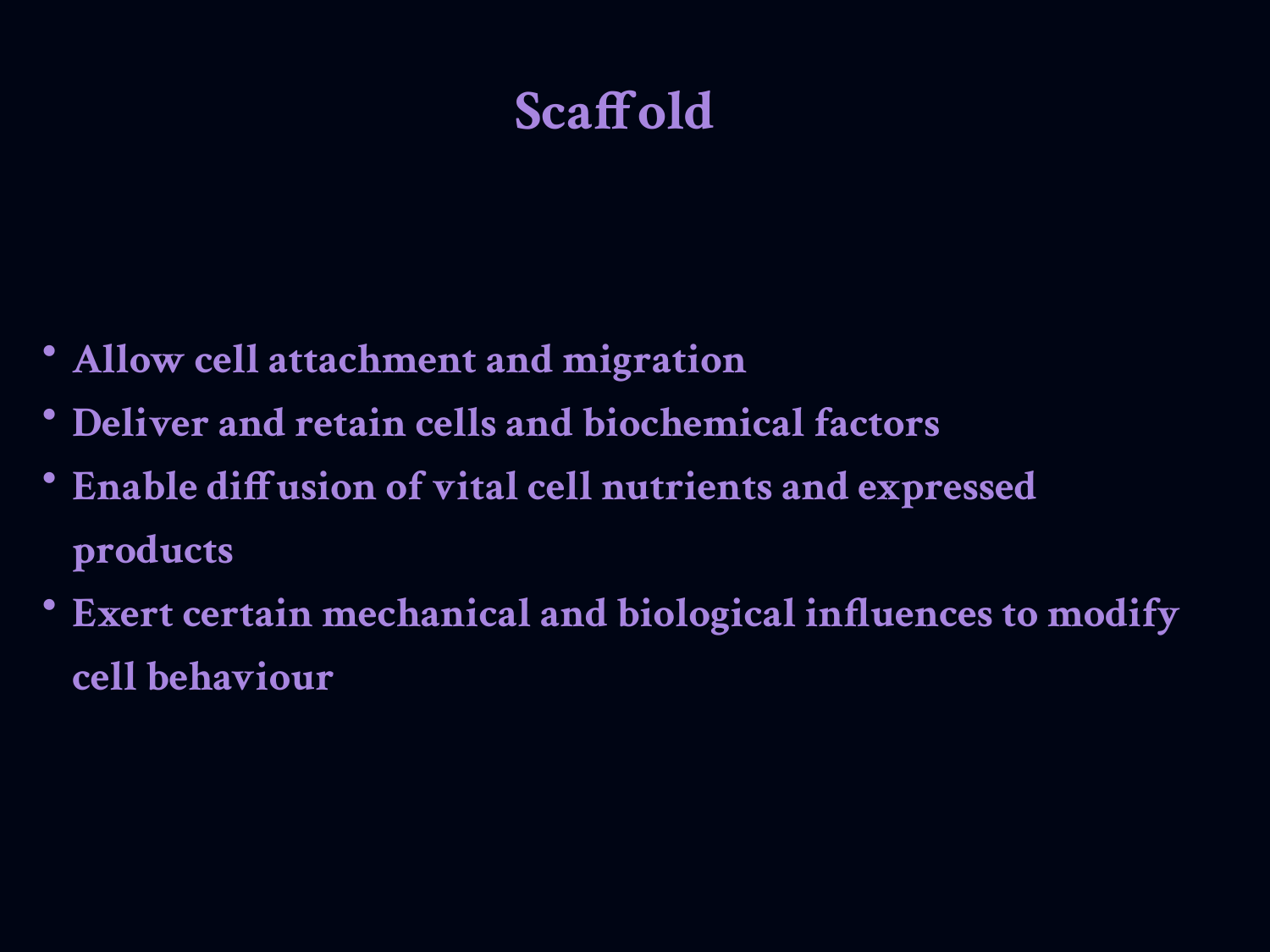

Scaffold
Allow cell attachment and migration
Deliver and retain cells and biochemical factors
Enable diffusion of vital cell nutrients and expressed products
Exert certain mechanical and biological influences to modify cell behaviour